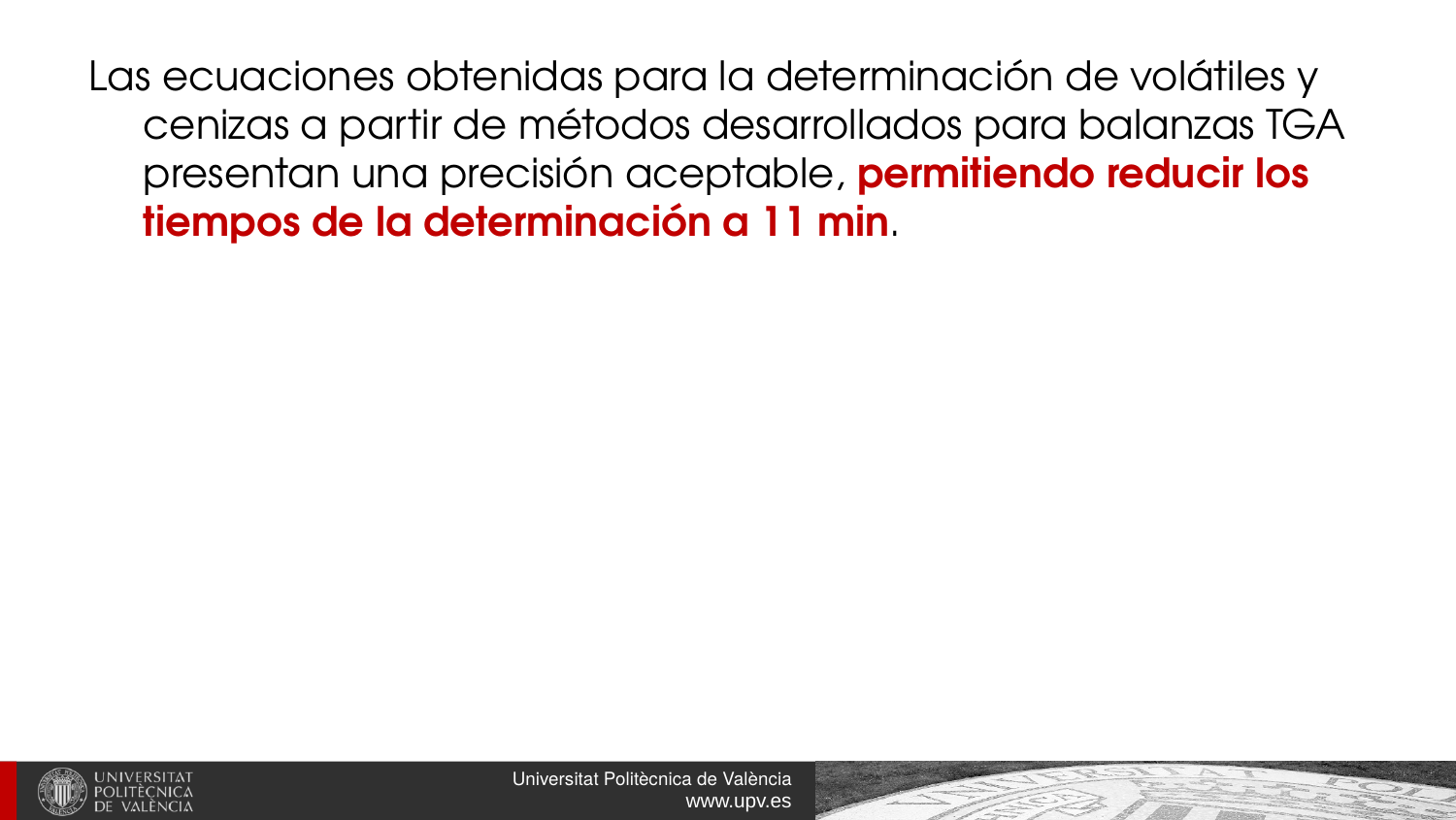

Las ecuaciones obtenidas para la determinación de volátiles y cenizas a partir de métodos desarrollados para balanzas TGA presentan una precisión aceptable, permitiendo reducir los tiempos de la determinación a 11 min.